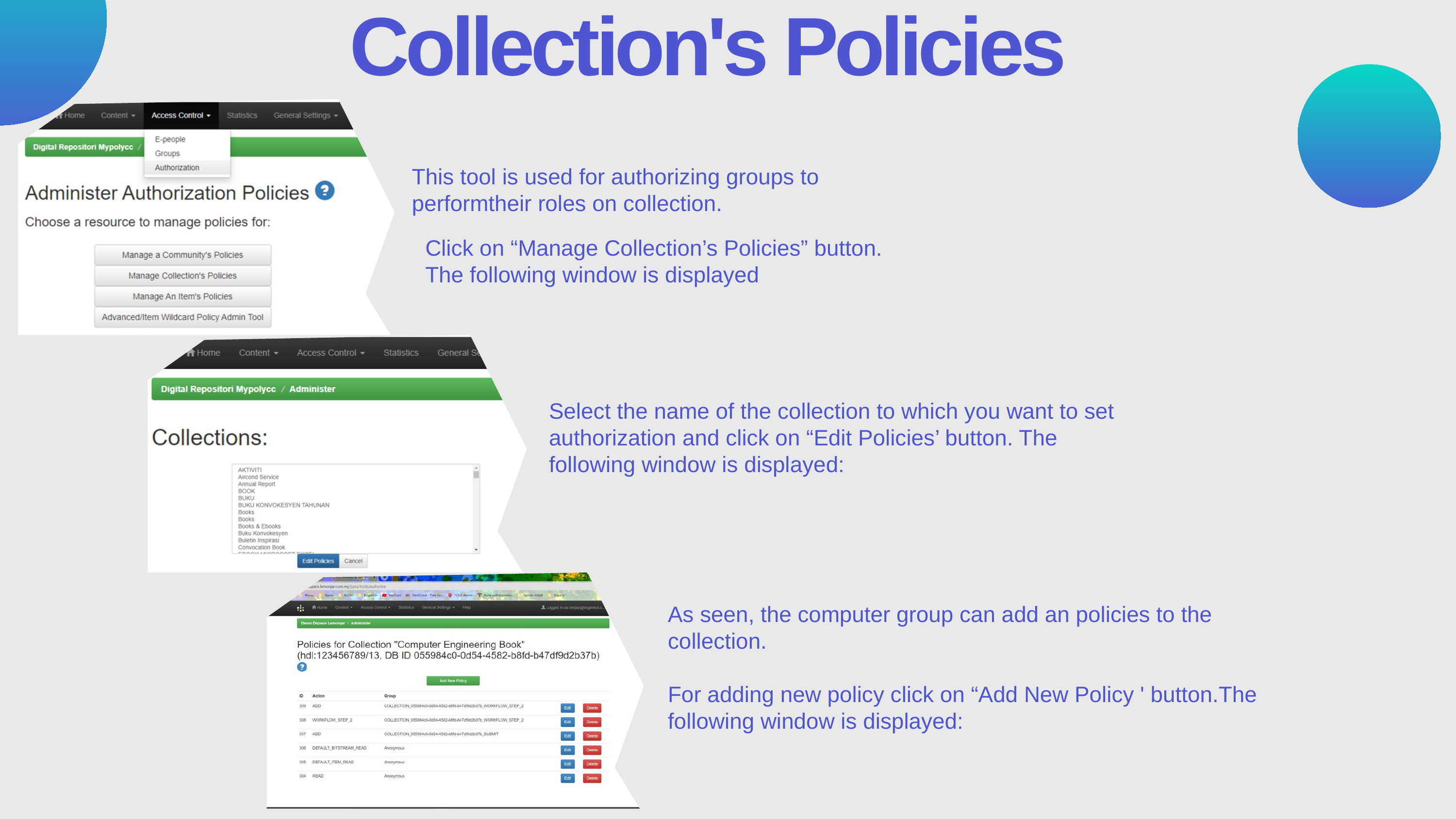

Collection's Policies

This tool is used for authorizing groups to performtheir roles on collection.

Click on “Manage Collection’s Policies” button. The following window is displayed

Select the name of the collection to which you want to set authorization and click on “Edit Policies’ button. The following window is displayed:

As seen, the computer group can add an policies to the collection.

For adding new policy click on “Add New Policy ' button.The following window is displayed: